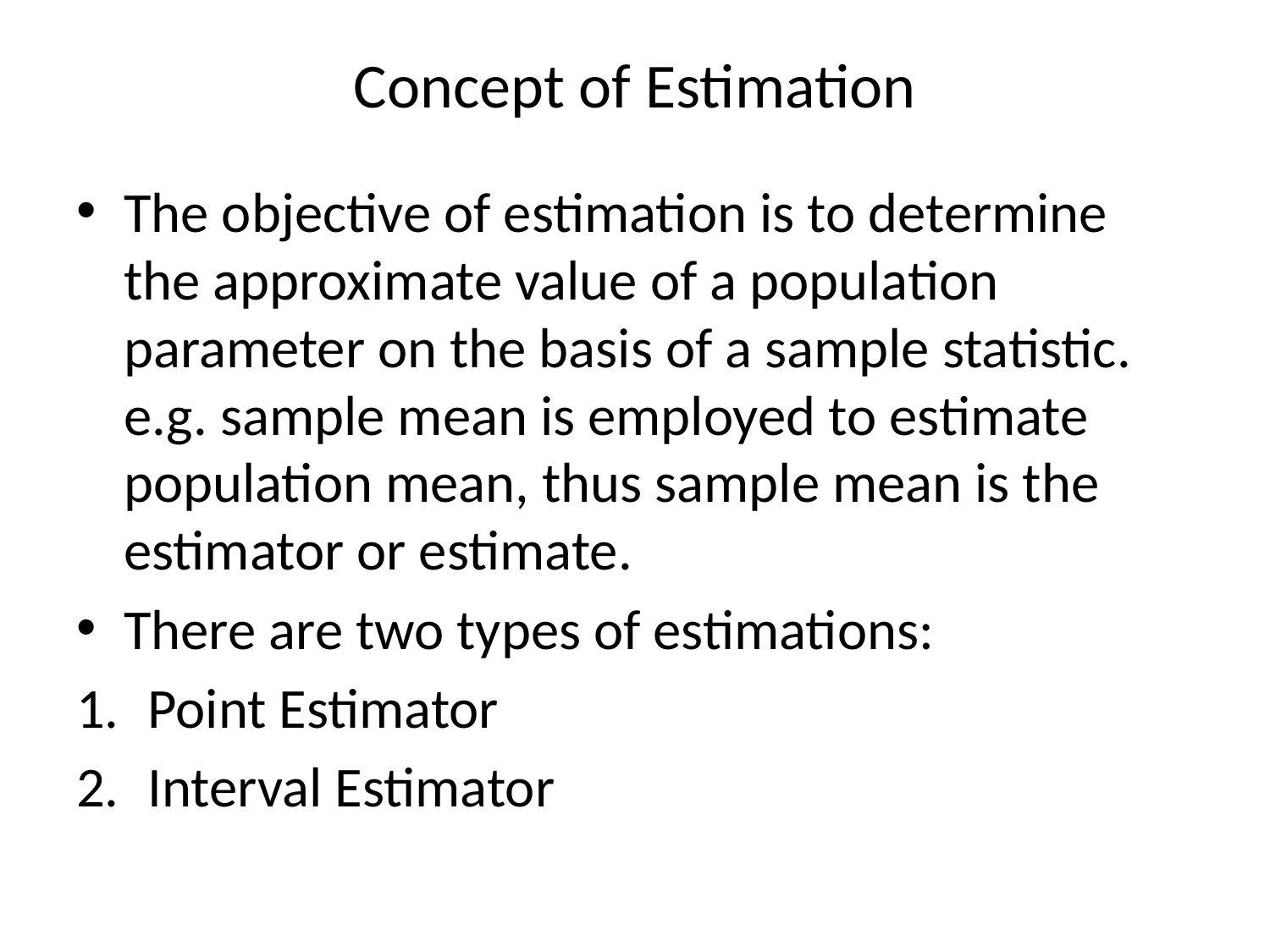

# Concept of Estimation
The objective of estimation is to determine the approximate value of a population parameter on the basis of a sample statistic.  e.g. sample mean is employed to estimate population mean, thus sample mean is the estimator or estimate.
There are two types of estimations:
Point Estimator
Interval Estimator